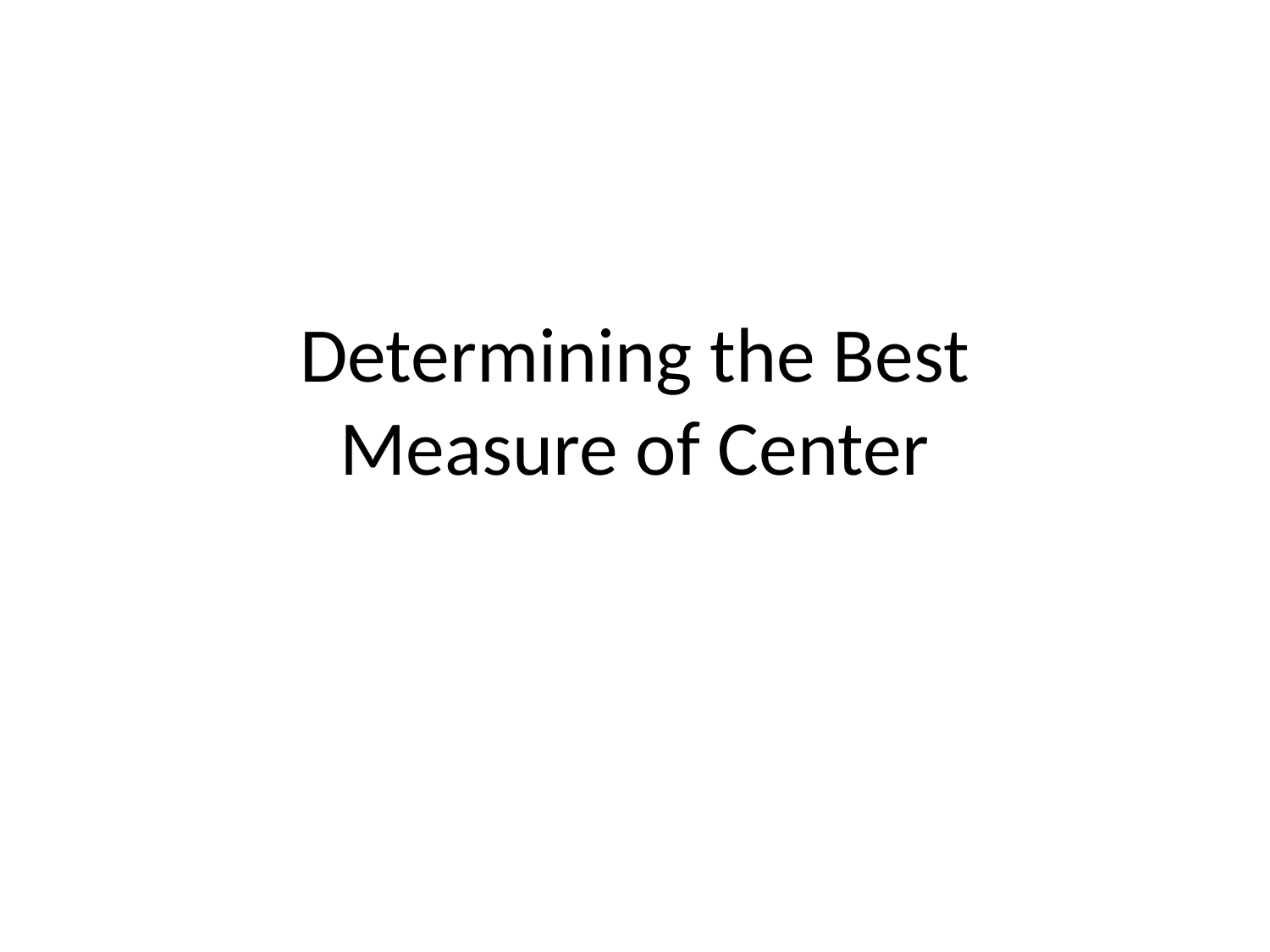

# Determining the Best Measure of Center